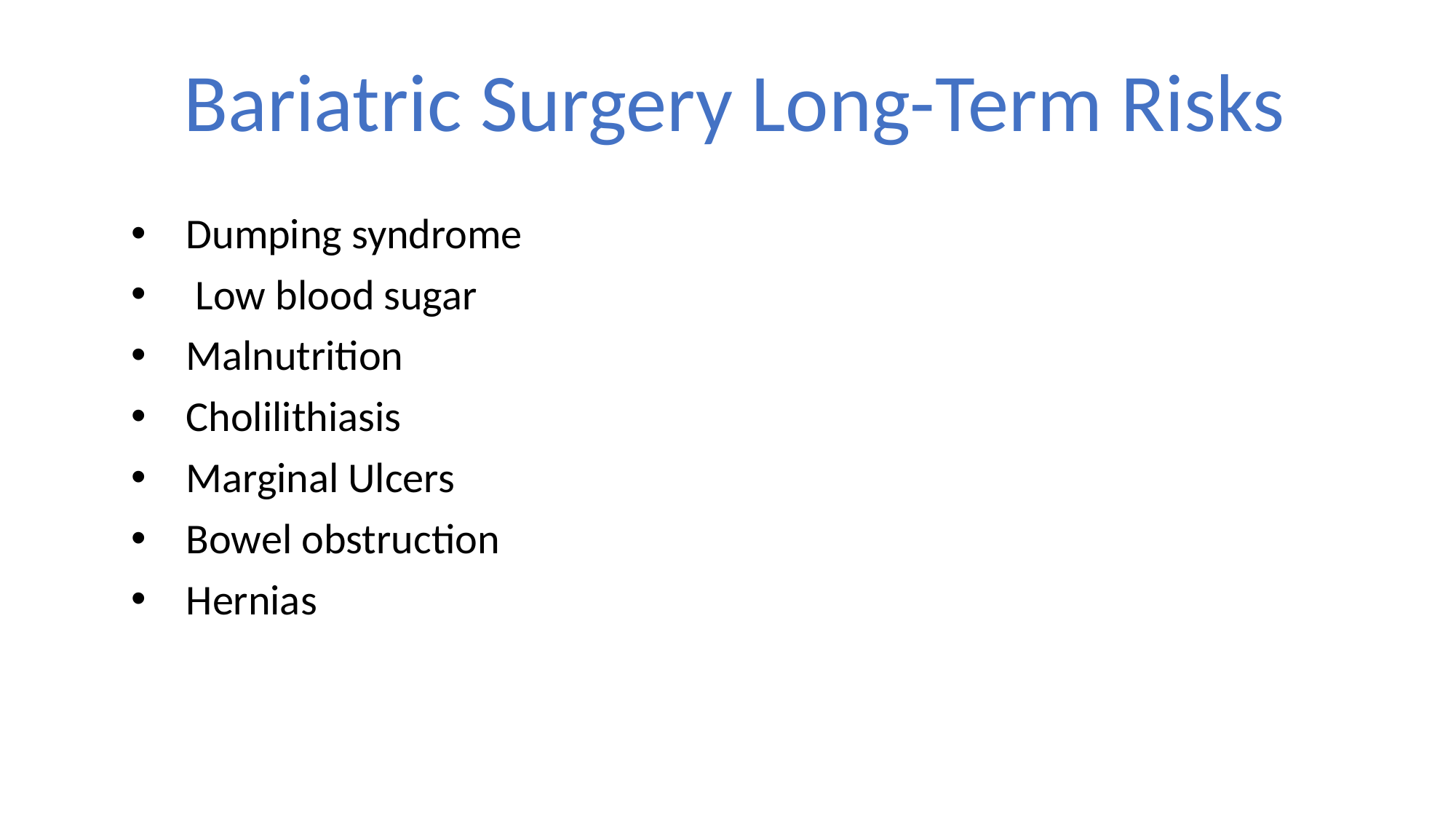

# Bariatric Surgery Long-Term Risks
Dumping syndrome
 Low blood sugar
Malnutrition
Cholilithiasis
Marginal Ulcers
Bowel obstruction
Hernias